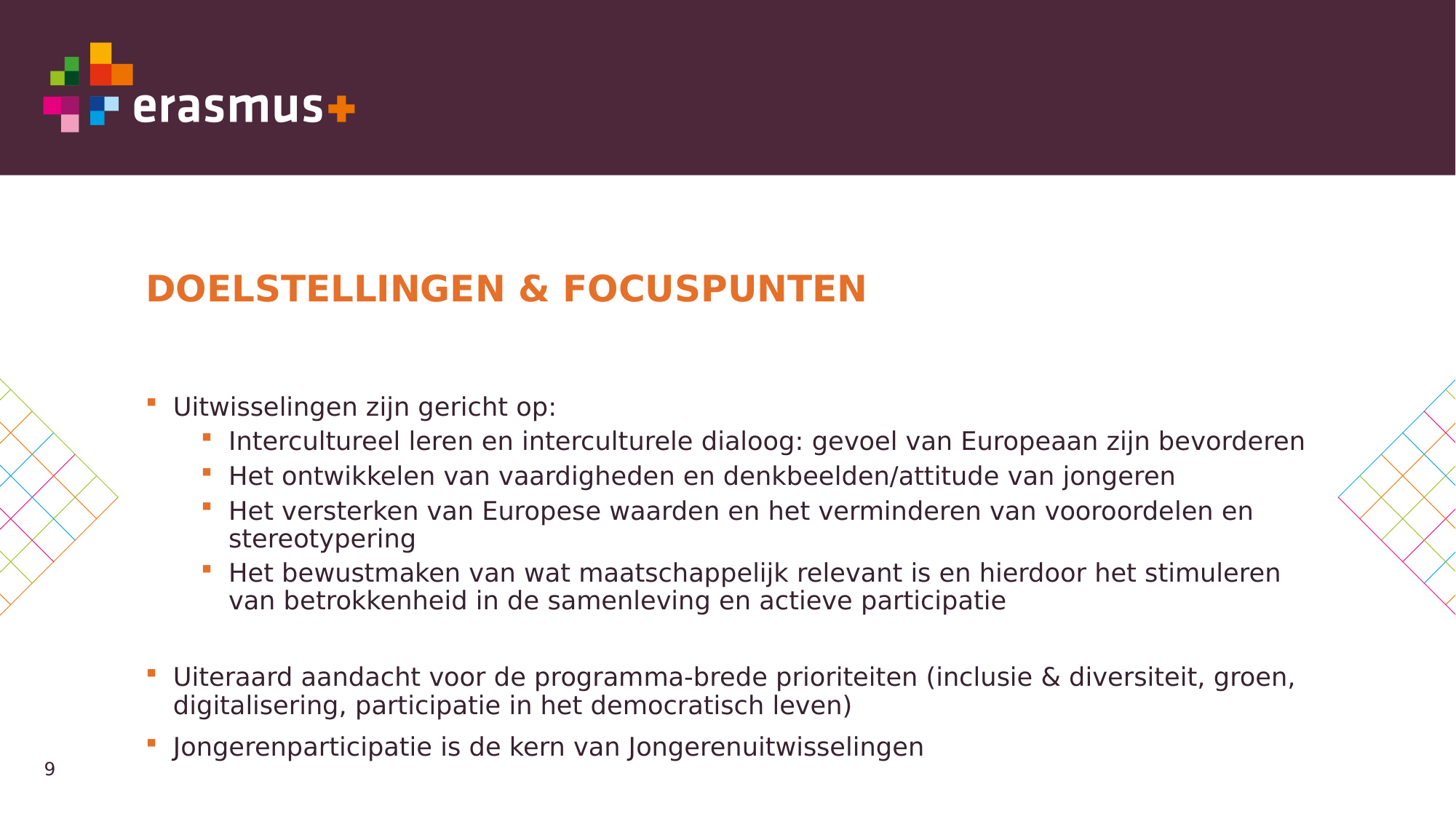

# DOELSTELLINGEN & FOCUSPUNTEN
Uitwisselingen zijn gericht op:
Intercultureel leren en interculturele dialoog: gevoel van Europeaan zijn bevorderen
Het ontwikkelen van vaardigheden en denkbeelden/attitude van jongeren
Het versterken van Europese waarden en het verminderen van vooroordelen en stereotypering
Het bewustmaken van wat maatschappelijk relevant is en hierdoor het stimuleren van betrokkenheid in de samenleving en actieve participatie

Uiteraard aandacht voor de programma-brede prioriteiten (inclusie & diversiteit, groen, digitalisering, participatie in het democratisch leven)
Jongerenparticipatie is de kern van Jongerenuitwisselingen
9